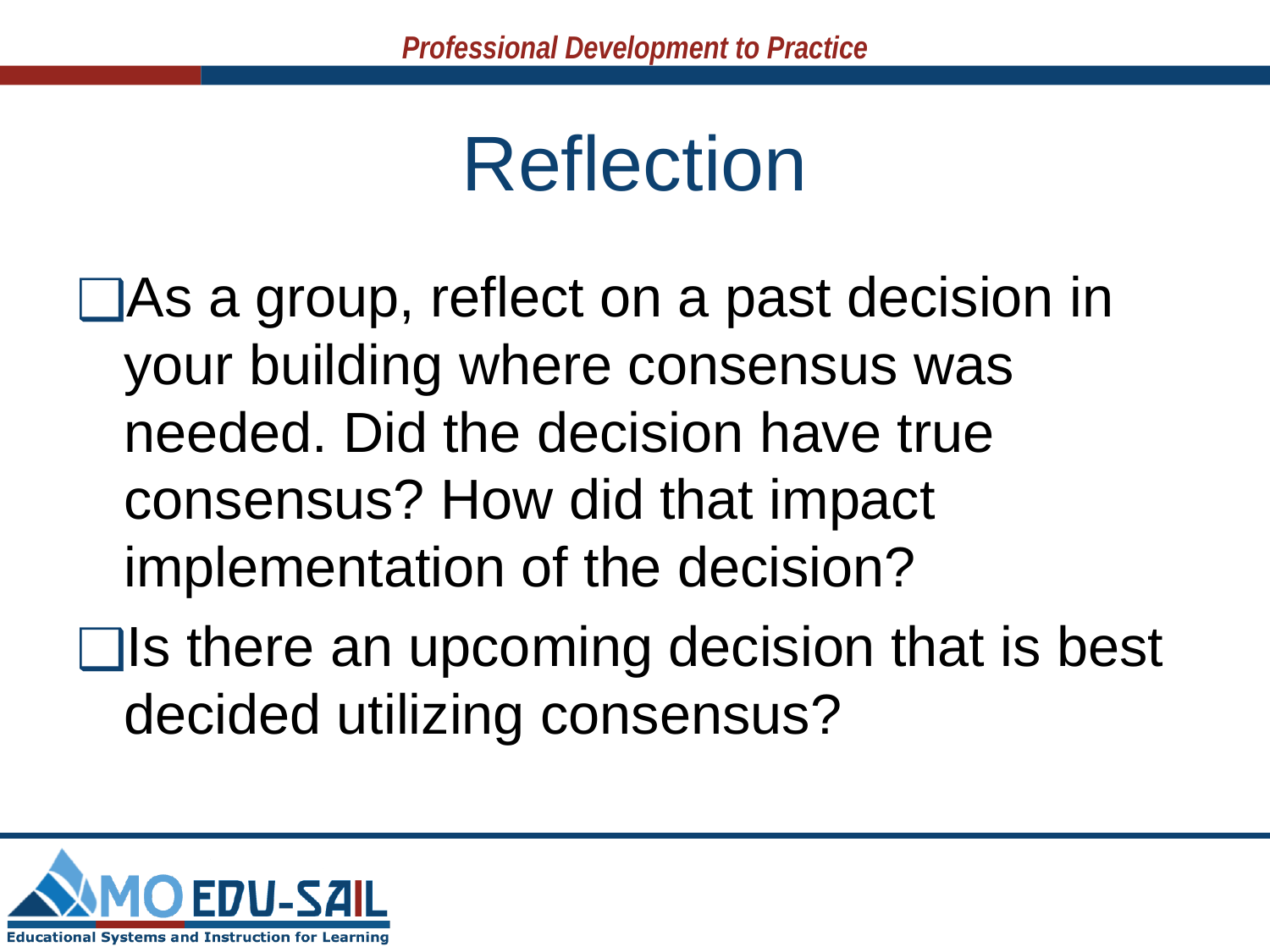

# Reflection
As a group, reflect on a past decision in your building where consensus was needed. Did the decision have true consensus? How did that impact implementation of the decision?
Is there an upcoming decision that is best decided utilizing consensus?